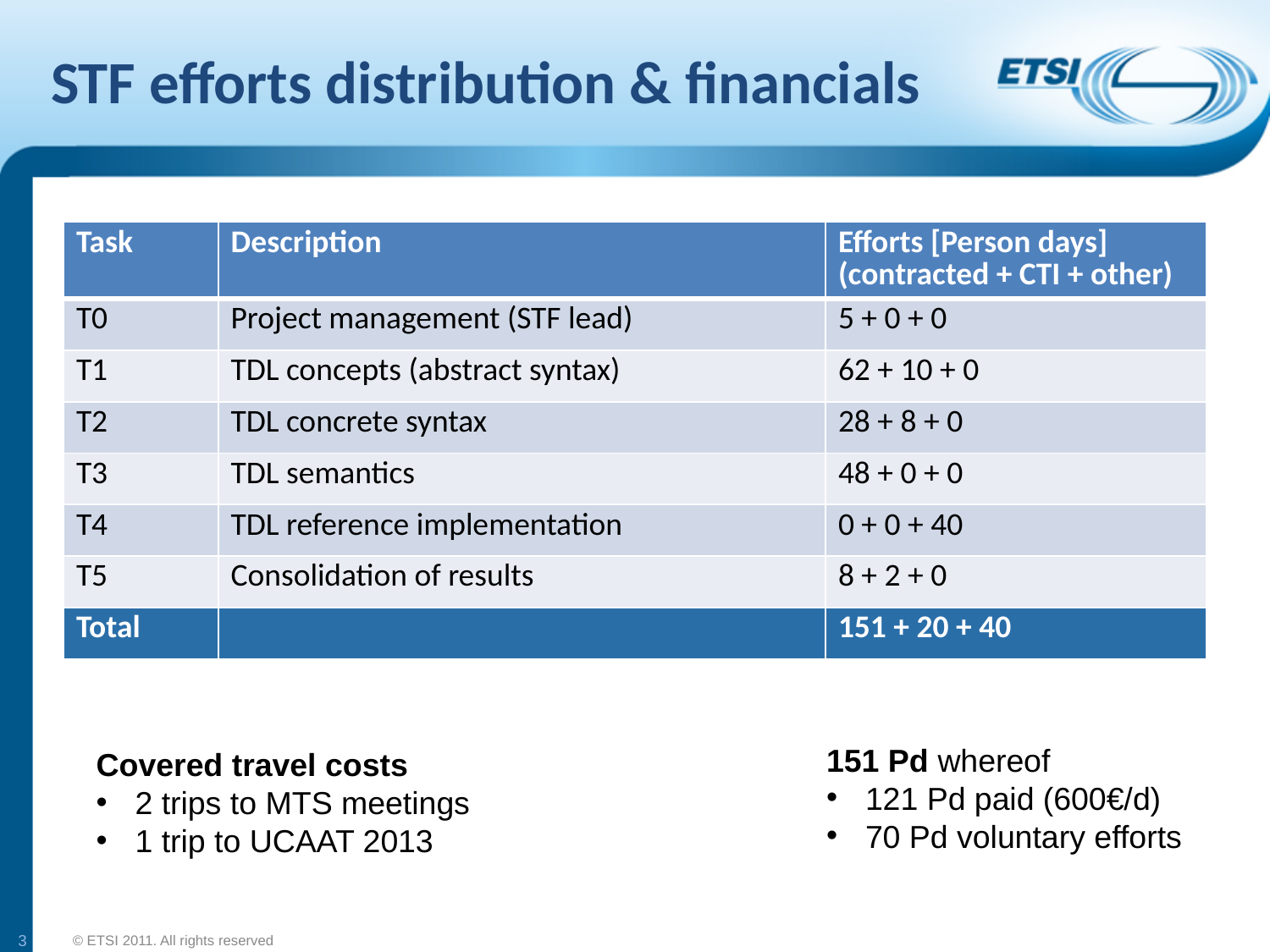

# STF efforts distribution & financials
| Task | Description | Efforts [Person days] (contracted + CTI + other) |
| --- | --- | --- |
| T0 | Project management (STF lead) | 5 + 0 + 0 |
| T1 | TDL concepts (abstract syntax) | 62 + 10 + 0 |
| T2 | TDL concrete syntax | 28 + 8 + 0 |
| T3 | TDL semantics | 48 + 0 + 0 |
| T4 | TDL reference implementation | 0 + 0 + 40 |
| T5 | Consolidation of results | 8 + 2 + 0 |
| Total |  | 151 + 20 + 40 |
151 Pd whereof
 121 Pd paid (600€/d)
 70 Pd voluntary efforts
Covered travel costs
 2 trips to MTS meetings
 1 trip to UCAAT 2013
3
© ETSI 2011. All rights reserved